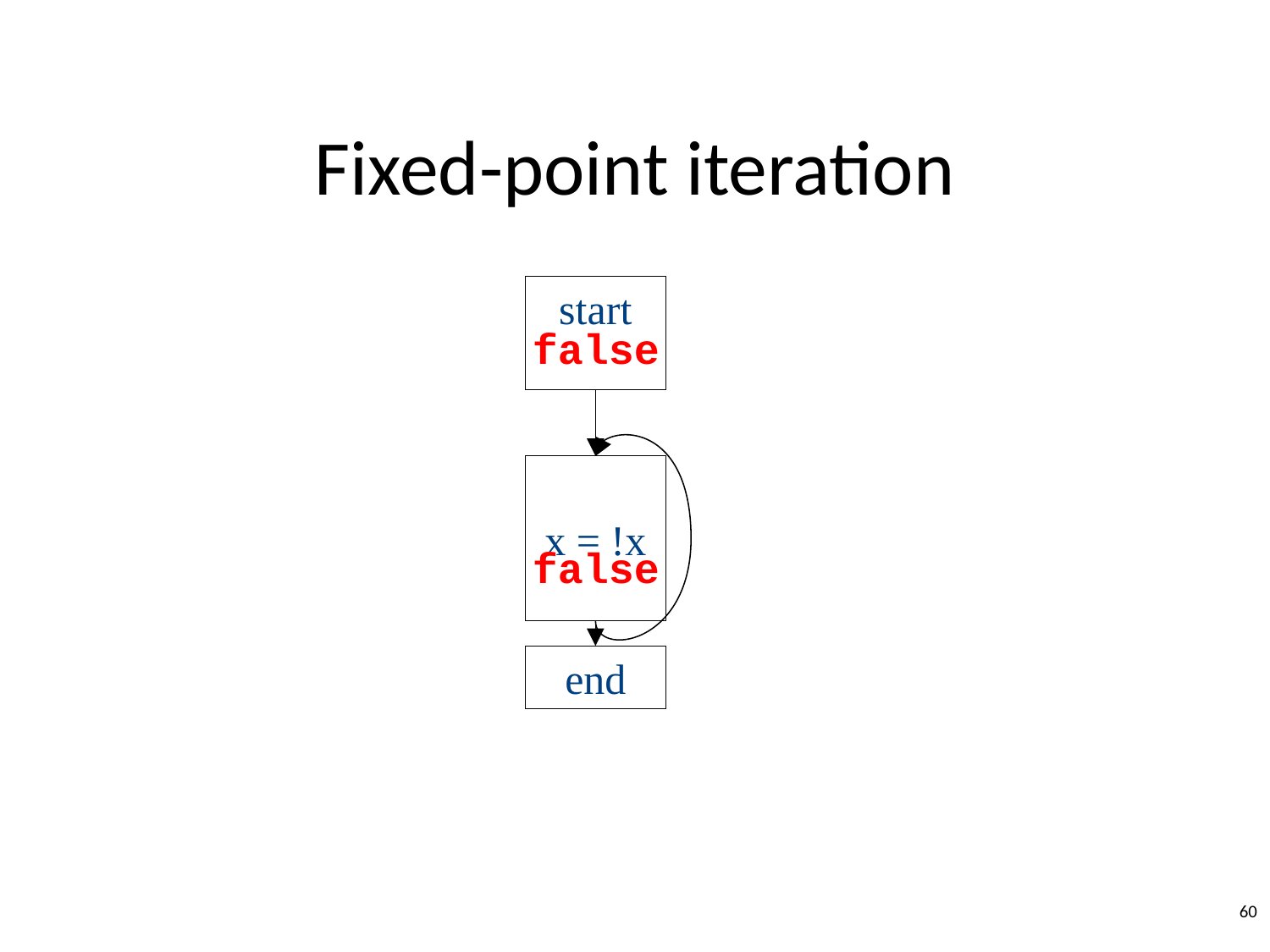

# Fixed-point iteration
start
false
x = !x
false
end
60